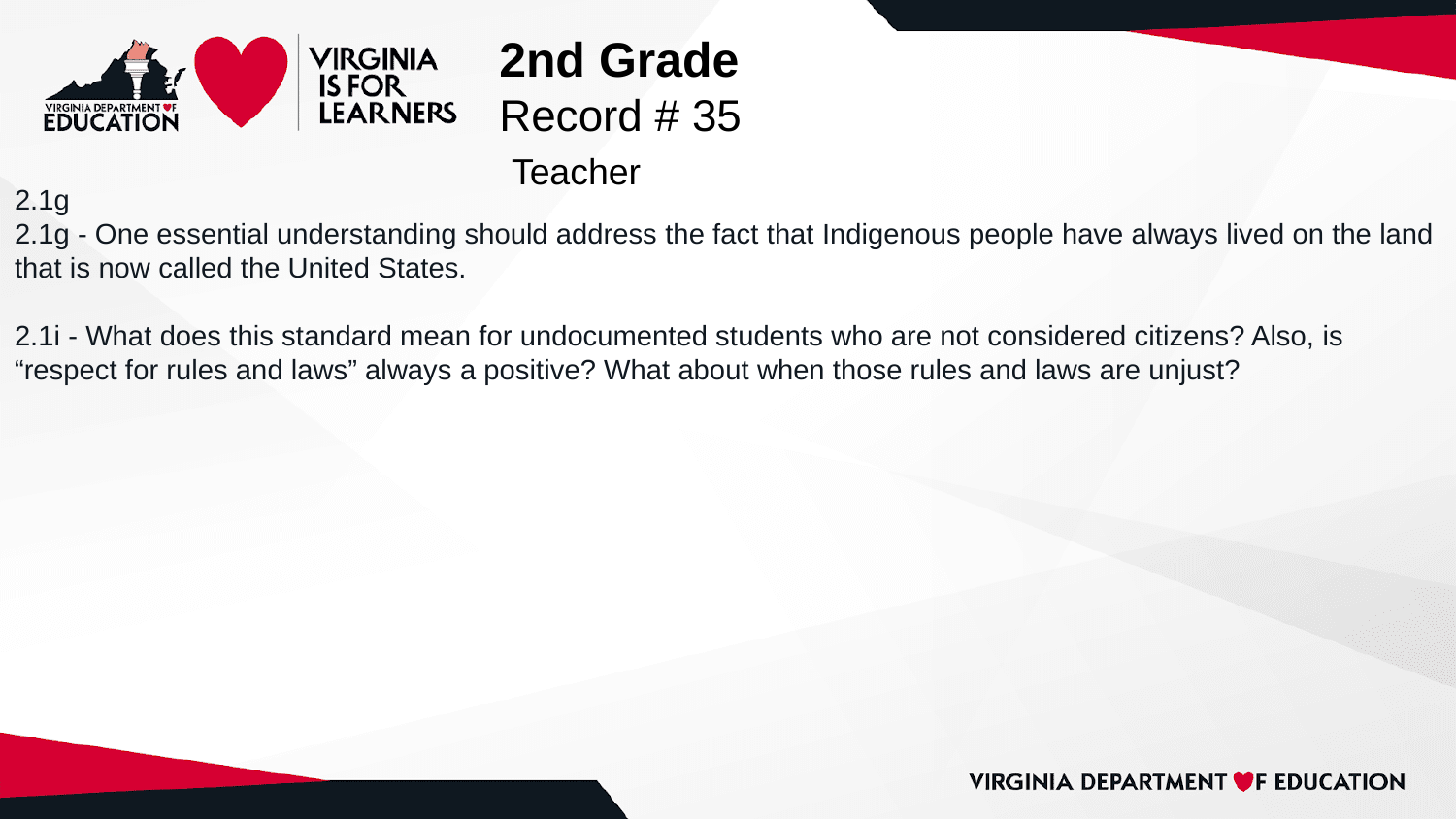

# 2nd Grade
Record # 35
 Teacher
2.1g
2.1g - One essential understanding should address the fact that Indigenous people have always lived on the land that is now called the United States.

2.1i - What does this standard mean for undocumented students who are not considered citizens? Also, is “respect for rules and laws” always a positive? What about when those rules and laws are unjust?